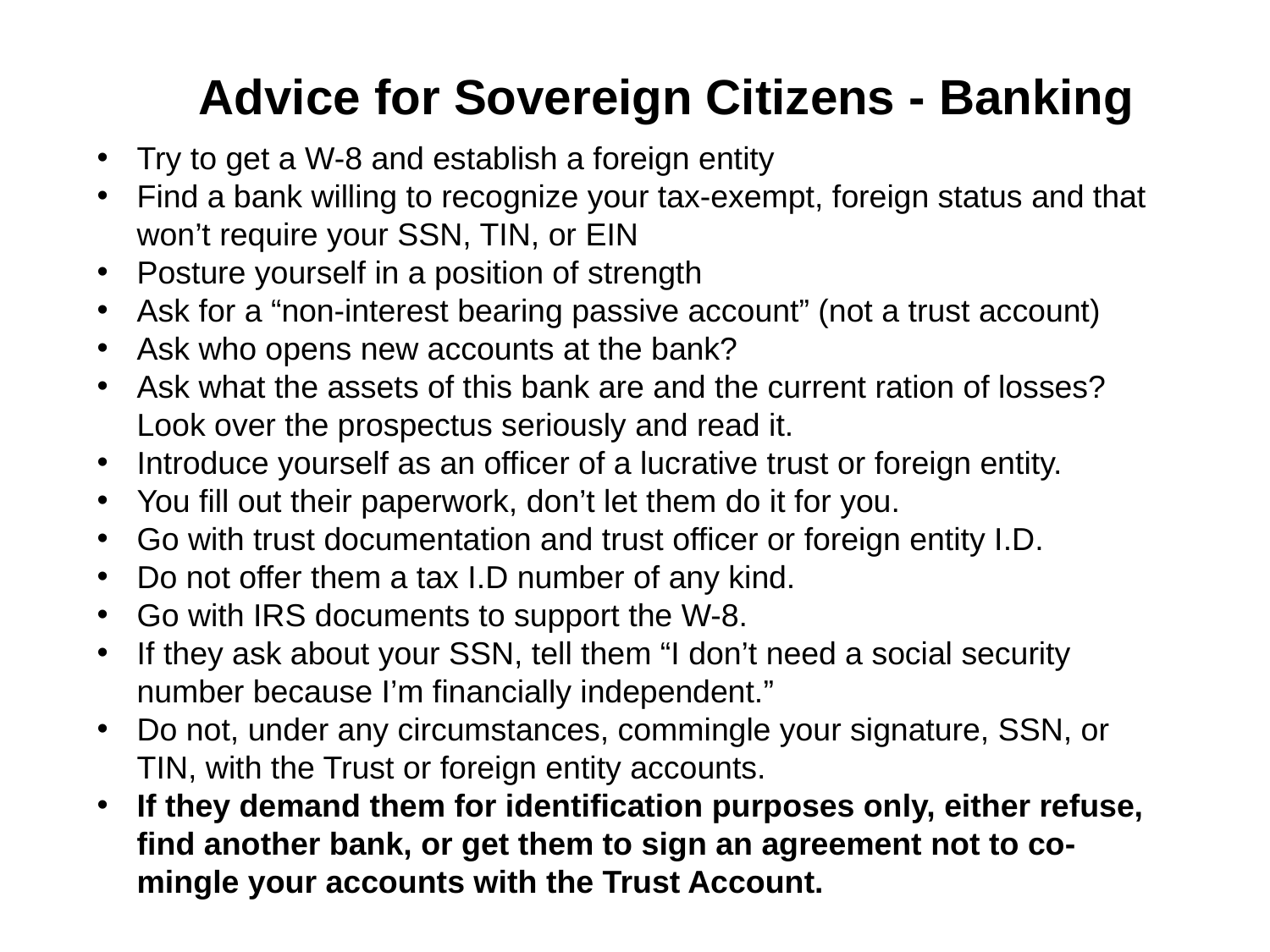

Advice for Sovereign Citizens - Banking
Try to get a W-8 and establish a foreign entity
Find a bank willing to recognize your tax-exempt, foreign status and that won’t require your SSN, TIN, or EIN
Posture yourself in a position of strength
Ask for a “non-interest bearing passive account” (not a trust account)
Ask who opens new accounts at the bank?
Ask what the assets of this bank are and the current ration of losses? Look over the prospectus seriously and read it.
Introduce yourself as an officer of a lucrative trust or foreign entity.
You fill out their paperwork, don’t let them do it for you.
Go with trust documentation and trust officer or foreign entity I.D.
Do not offer them a tax I.D number of any kind.
Go with IRS documents to support the W-8.
If they ask about your SSN, tell them “I don’t need a social security number because I’m financially independent.”
Do not, under any circumstances, commingle your signature, SSN, or TIN, with the Trust or foreign entity accounts.
If they demand them for identification purposes only, either refuse, find another bank, or get them to sign an agreement not to co-mingle your accounts with the Trust Account.